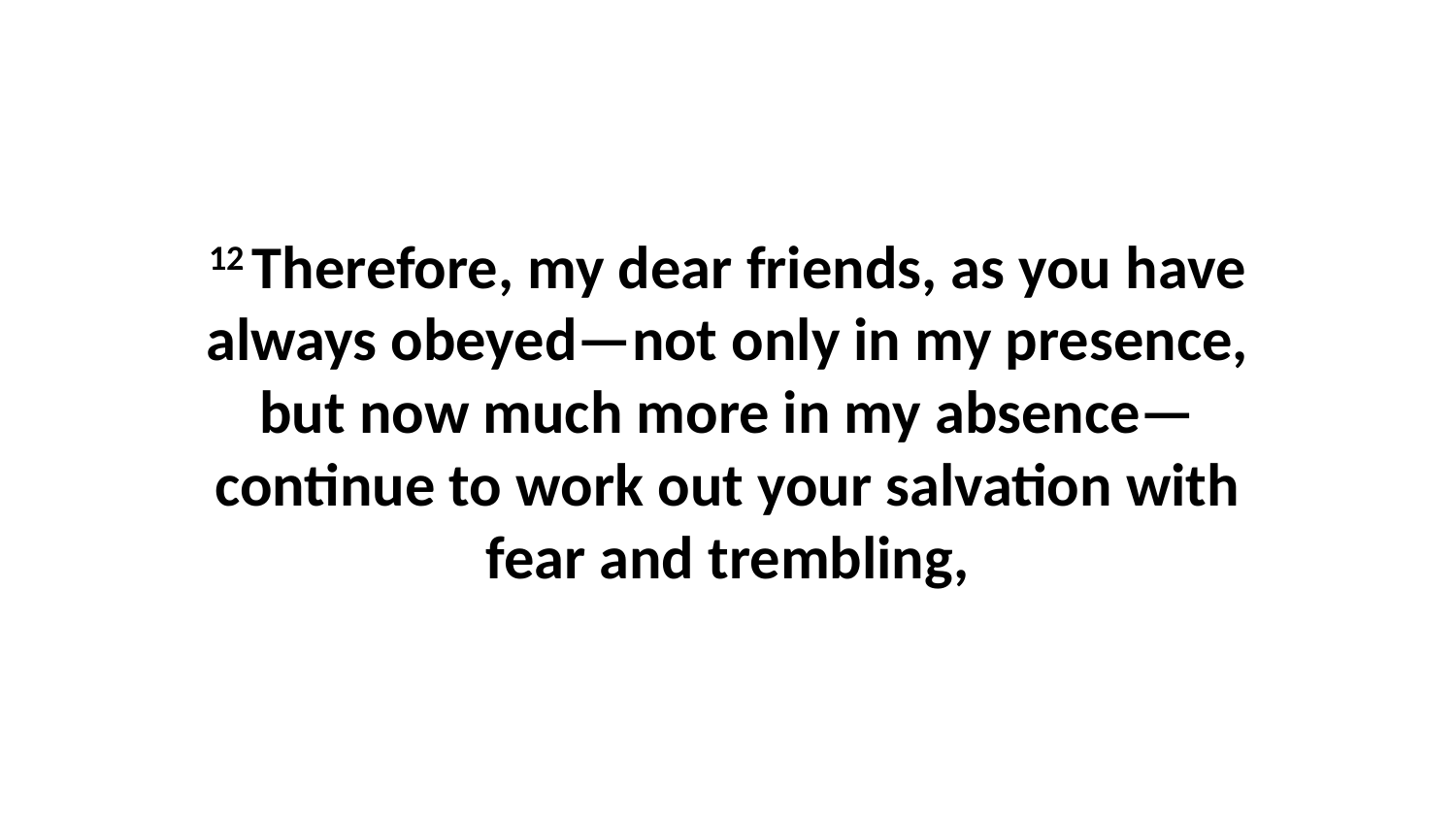

12 Therefore, my dear friends, as you have always obeyed—not only in my presence, but now much more in my absence—continue to work out your salvation with fear and trembling,